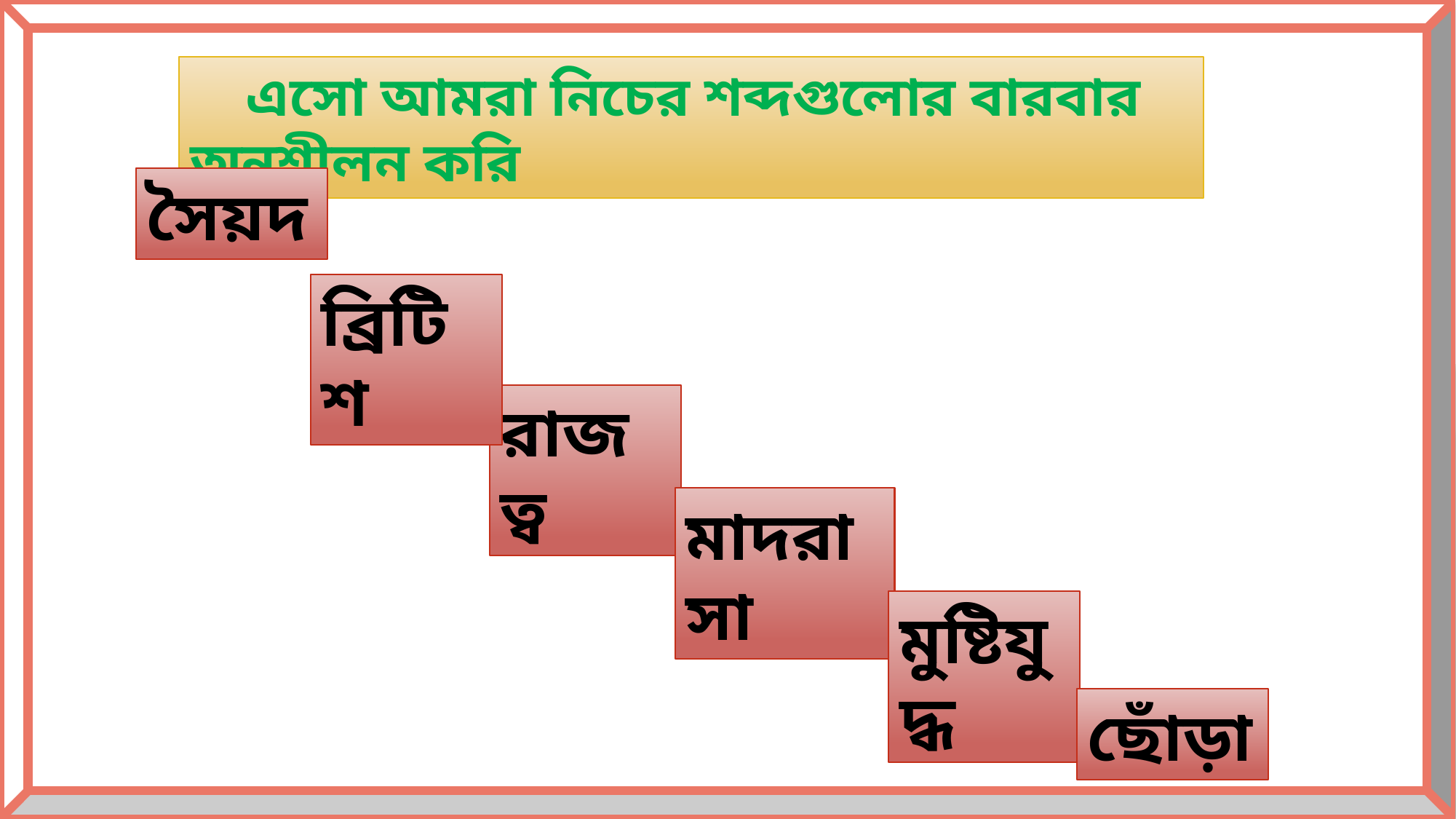

এসো আমরা নিচের শব্দগুলোর বারবার অনুশীলন করি
সৈয়দ
ব্রিটিশ
রাজত্ব
মাদরাসা
মুষ্টিযুদ্ধ
ছোঁড়া